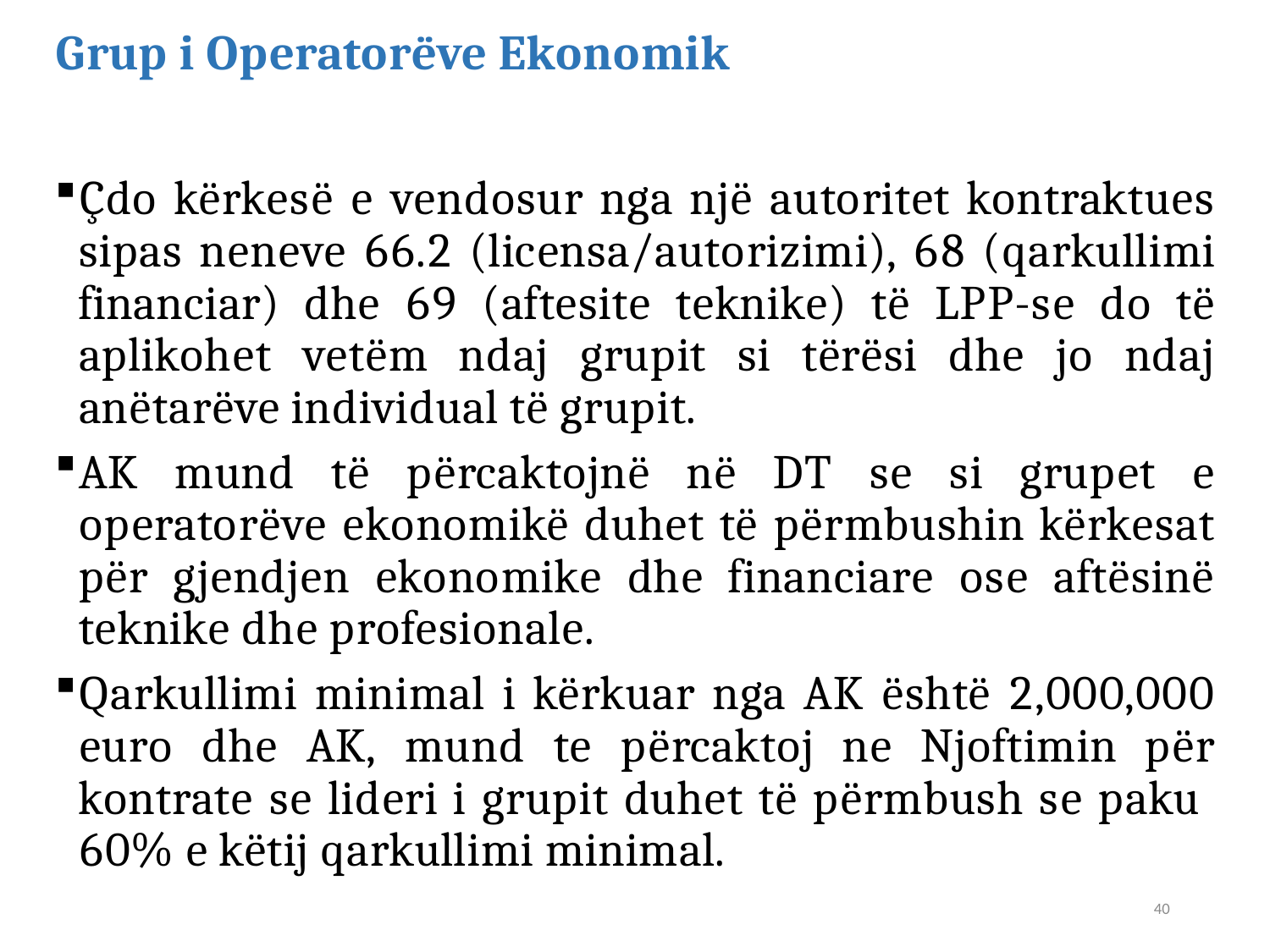

# Grup i Operatorëve Ekonomik
Çdo kërkesë e vendosur nga një autoritet kontraktues sipas neneve 66.2 (licensa/autorizimi), 68 (qarkullimi financiar) dhe 69 (aftesite teknike) të LPP-se do të aplikohet vetëm ndaj grupit si tërësi dhe jo ndaj anëtarëve individual të grupit.
AK mund të përcaktojnë në DT se si grupet e operatorëve ekonomikë duhet të përmbushin kërkesat për gjendjen ekonomike dhe financiare ose aftësinë teknike dhe profesionale.
Qarkullimi minimal i kërkuar nga AK është 2,000,000 euro dhe AK, mund te përcaktoj ne Njoftimin për kontrate se lideri i grupit duhet të përmbush se paku  60% e këtij qarkullimi minimal.

40